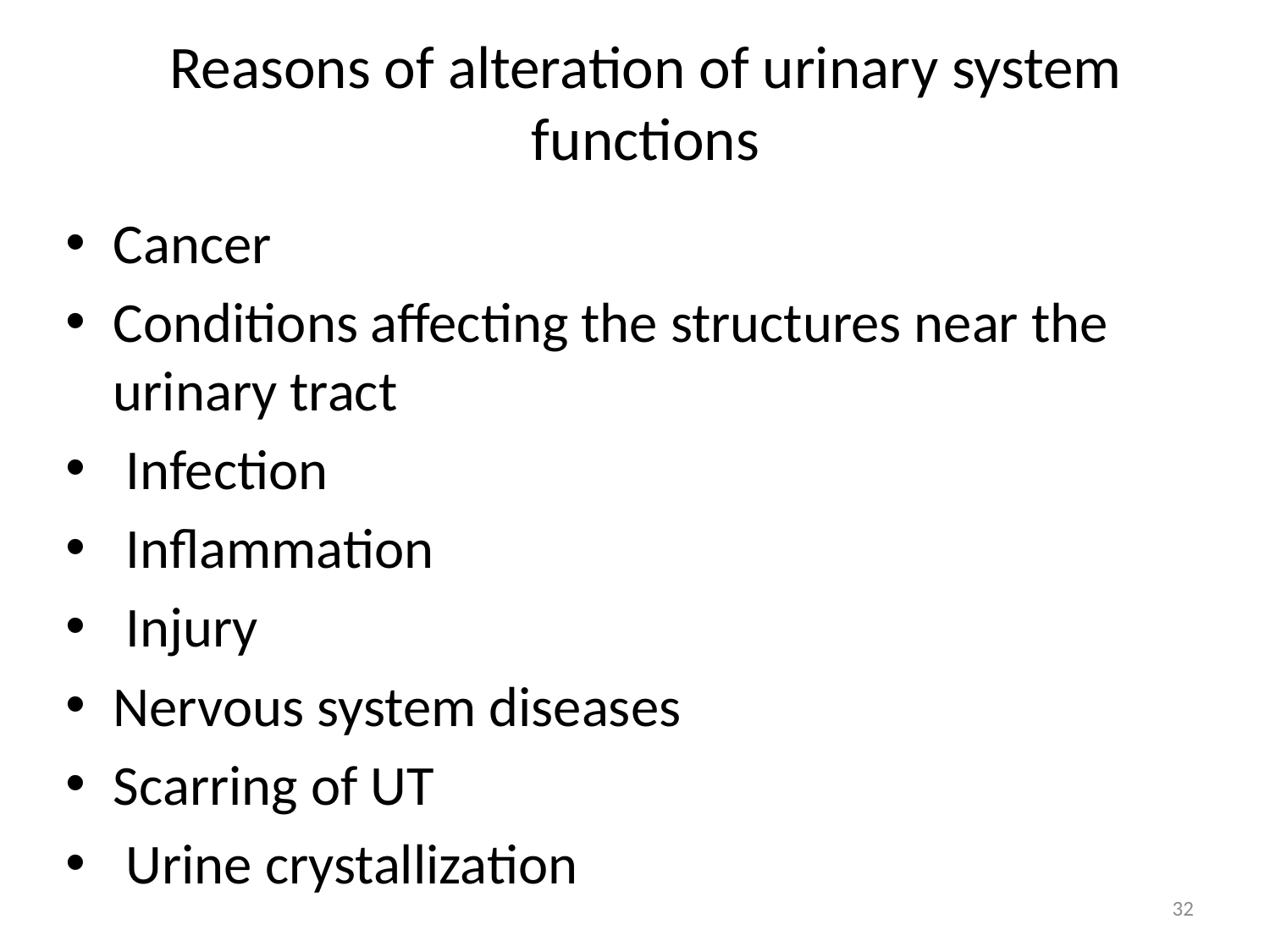

# Reasons of alteration of urinary system functions
Cancer
Conditions affecting the structures near the urinary tract
 Infection
 Inflammation
 Injury
Nervous system diseases
Scarring of UT
 Urine crystallization
32